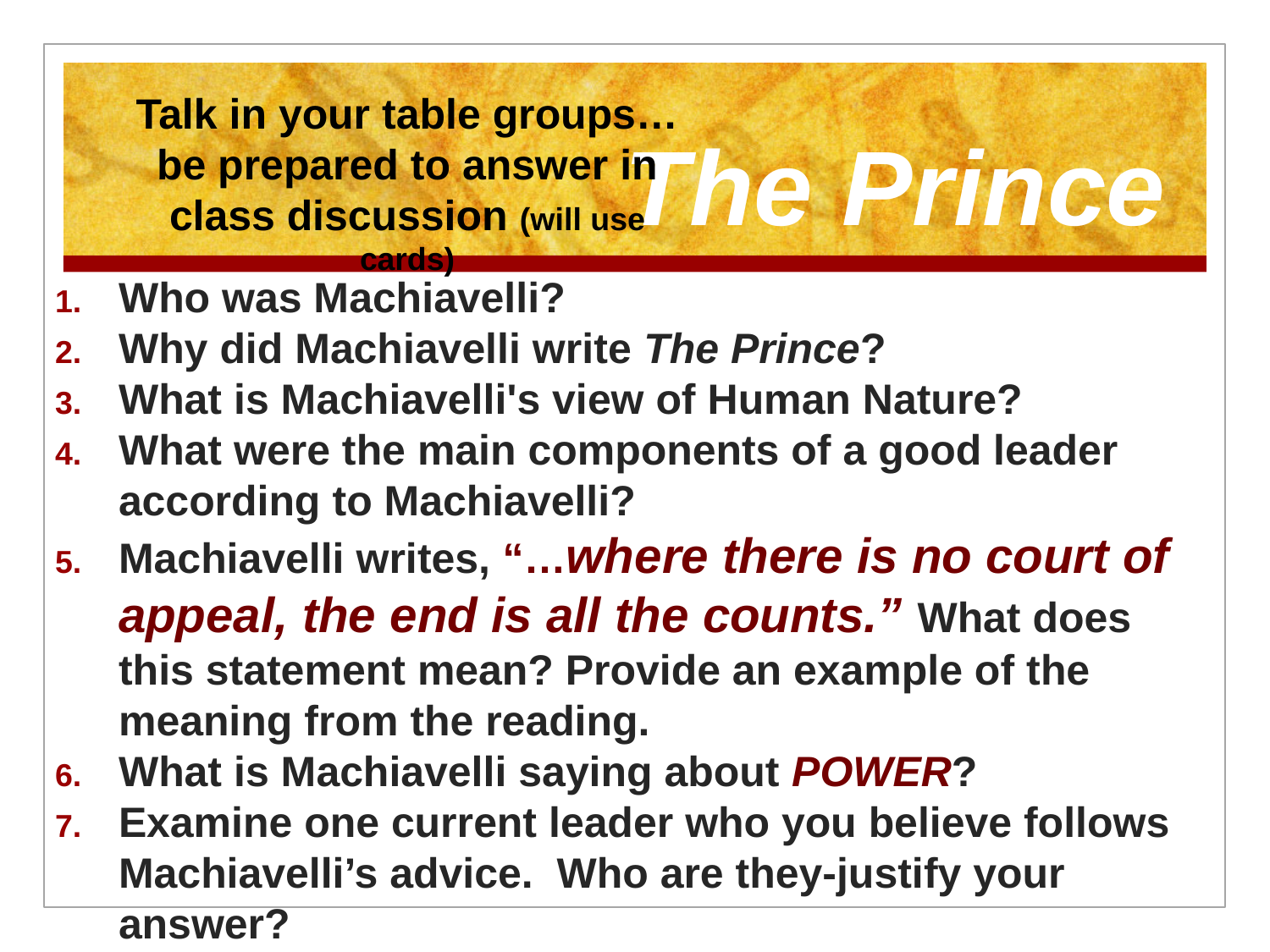

# The Prince
Talk in your table groups… be prepared to answer in class discussion (will use cards)
Who was Machiavelli?
Why did Machiavelli write The Prince?
What is Machiavelli's view of Human Nature?
What were the main components of a good leader according to Machiavelli?
Machiavelli writes, “…where there is no court of appeal, the end is all the counts.” What does this statement mean? Provide an example of the meaning from the reading.
What is Machiavelli saying about POWER?
Examine one current leader who you believe follows Machiavelli’s advice.  Who are they-justify your answer?